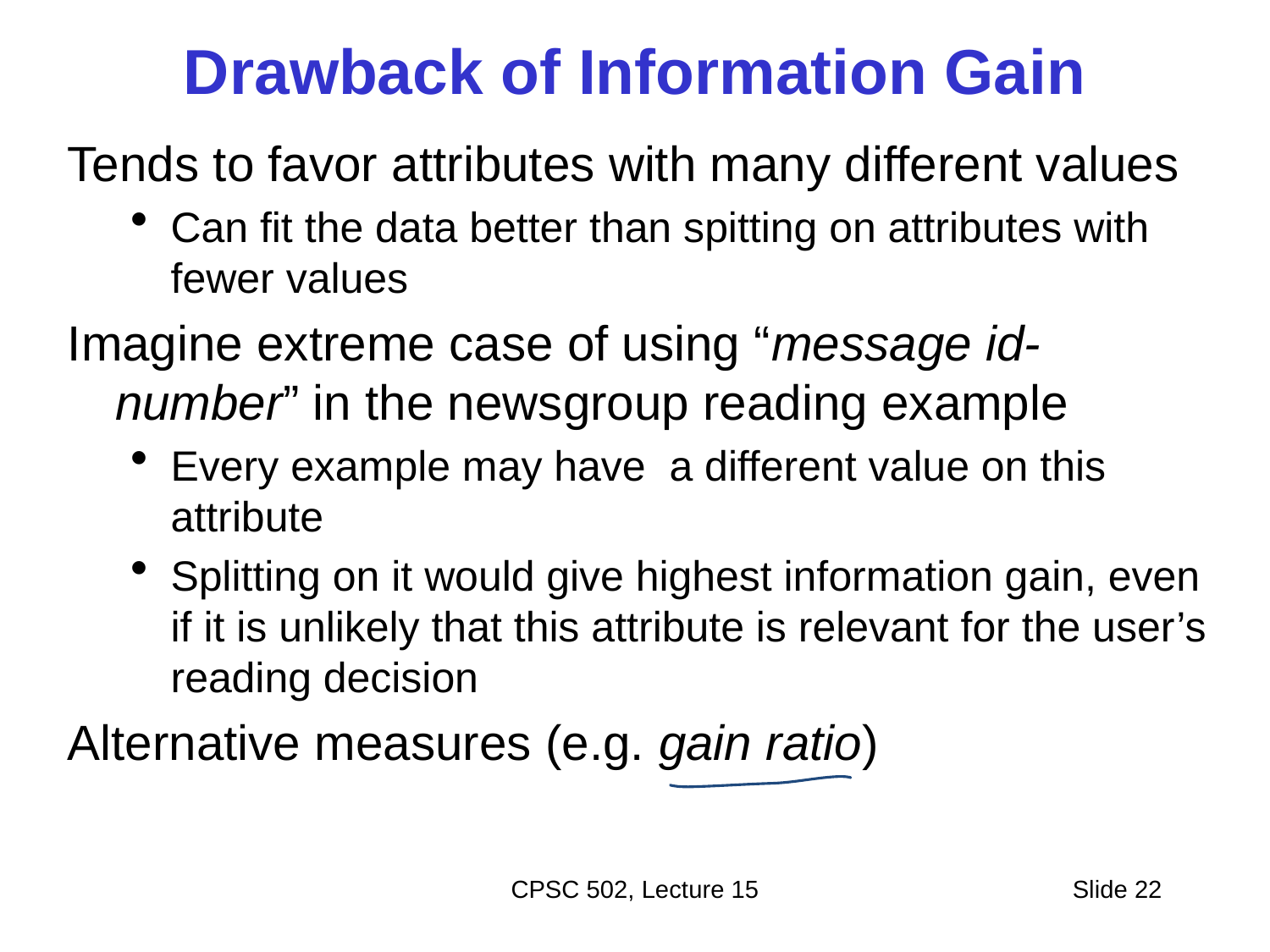

# Drawback of Information Gain
Tends to favor attributes with many different values
Can fit the data better than spitting on attributes with fewer values
Imagine extreme case of using “message id-number” in the newsgroup reading example
Every example may have  a different value on this attribute
Splitting on it would give highest information gain, even if it is unlikely that this attribute is relevant for the user’s reading decision
Alternative measures (e.g. gain ratio)

CPSC 502, Lecture 15
22